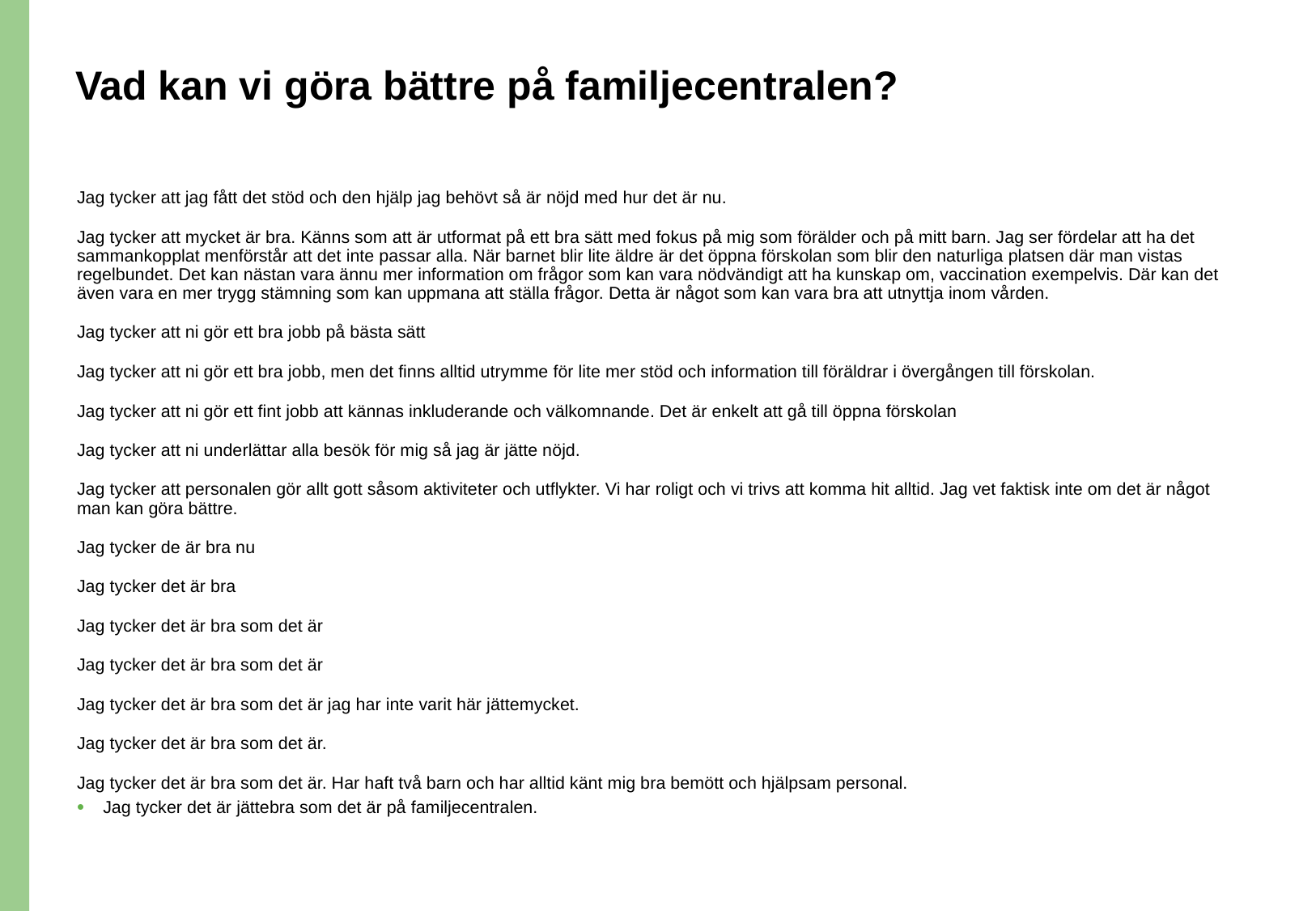

# Vad kan vi göra bättre på familjecentralen?
Jag tycker att jag fått det stöd och den hjälp jag behövt så är nöjd med hur det är nu.
Jag tycker att mycket är bra. Känns som att är utformat på ett bra sätt med fokus på mig som förälder och på mitt barn. Jag ser fördelar att ha det sammankopplat menförstår att det inte passar alla. När barnet blir lite äldre är det öppna förskolan som blir den naturliga platsen där man vistas regelbundet. Det kan nästan vara ännu mer information om frågor som kan vara nödvändigt att ha kunskap om, vaccination exempelvis. Där kan det även vara en mer trygg stämning som kan uppmana att ställa frågor. Detta är något som kan vara bra att utnyttja inom vården.
Jag tycker att ni gör ett bra jobb på bästa sätt
Jag tycker att ni gör ett bra jobb, men det finns alltid utrymme för lite mer stöd och information till föräldrar i övergången till förskolan.
Jag tycker att ni gör ett fint jobb att kännas inkluderande och välkomnande. Det är enkelt att gå till öppna förskolan
Jag tycker att ni underlättar alla besök för mig så jag är jätte nöjd.
Jag tycker att personalen gör allt gott såsom aktiviteter och utflykter. Vi har roligt och vi trivs att komma hit alltid. Jag vet faktisk inte om det är något man kan göra bättre.
Jag tycker de är bra nu
Jag tycker det är bra
Jag tycker det är bra som det är
Jag tycker det är bra som det är
Jag tycker det är bra som det är jag har inte varit här jättemycket.
Jag tycker det är bra som det är.
Jag tycker det är bra som det är. Har haft två barn och har alltid känt mig bra bemött och hjälpsam personal.
Jag tycker det är jättebra som det är på familjecentralen.